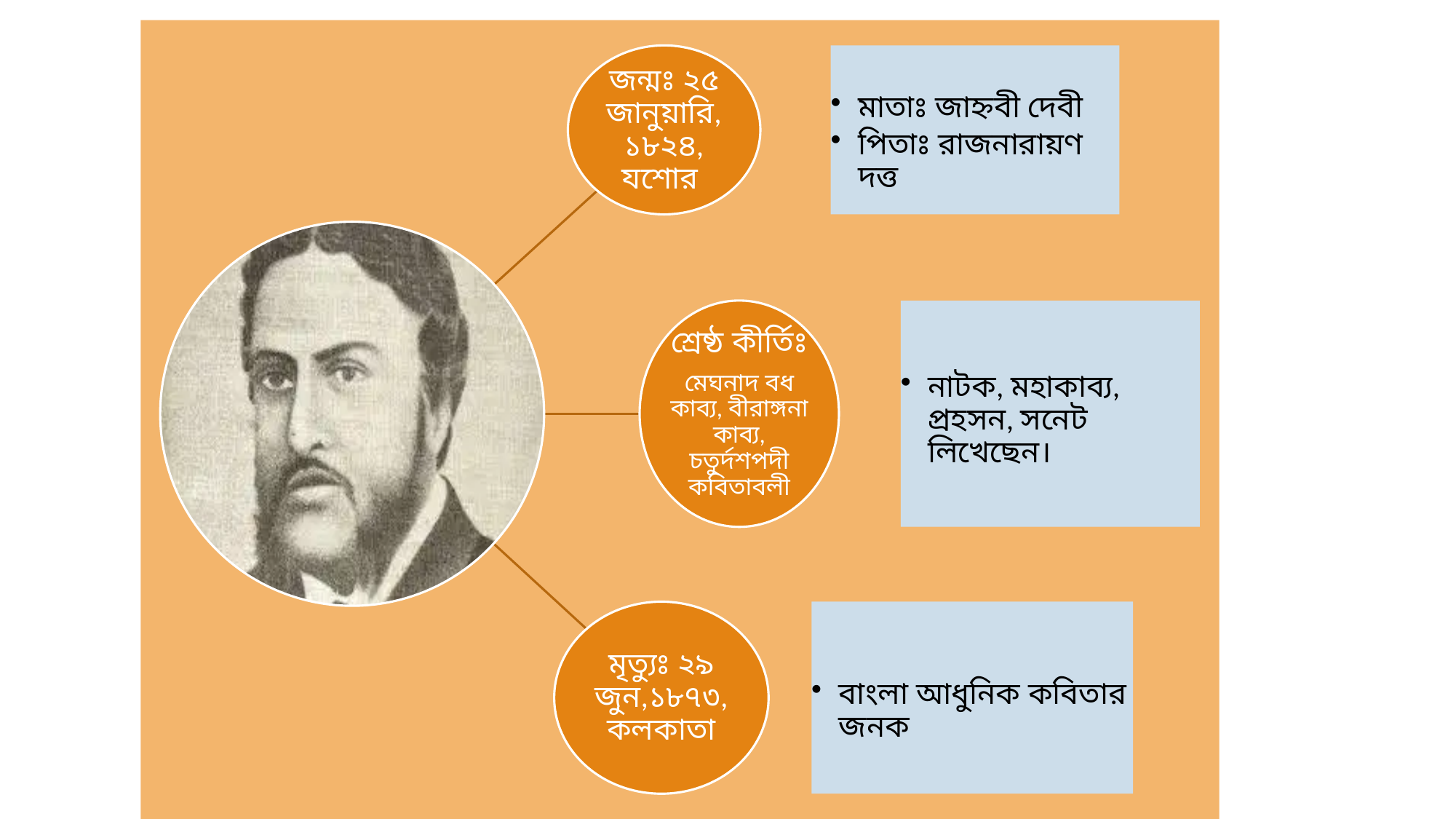

জন্মঃ ২৫ জানুয়ারি, ১৮২৪, যশোর

মাতাঃ জাহ্নবী দেবী
পিতাঃ রাজনারায়ণ দত্ত

শ্রেষ্ঠ কীর্তিঃ
মেঘনাদ বধ কাব্য, বীরাঙ্গনা কাব্য, চতুর্দশপদী কবিতাবলী

নাটক, মহাকাব্য, প্রহসন, সনেট  লিখেছেন।

মৃত্যুঃ ২৯ জুন,১৮৭৩, কলকাতা

বাংলা আধুনিক কবিতার জনক